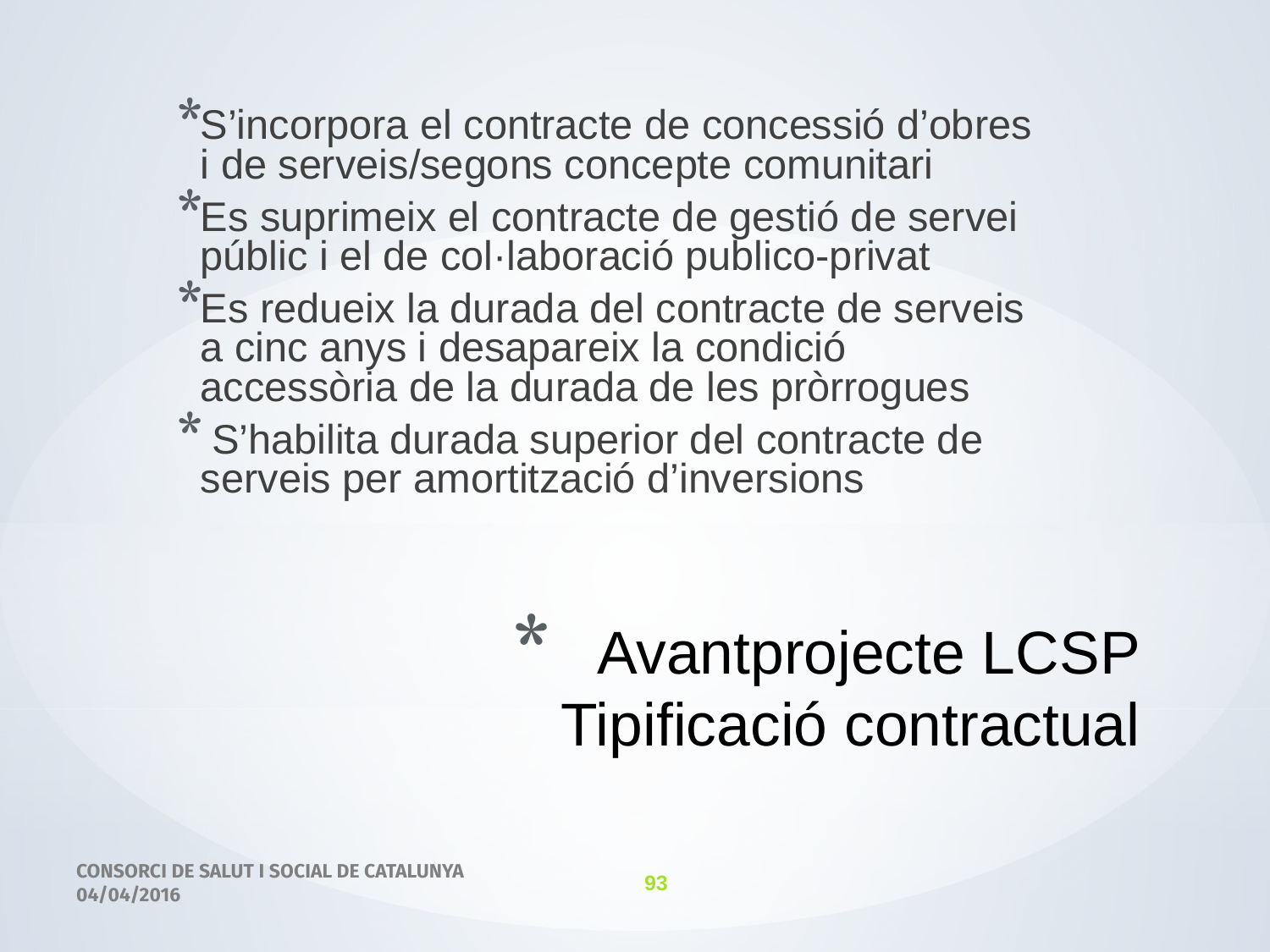

S’incorpora el contracte de concessió d’obres i de serveis/segons concepte comunitari
Es suprimeix el contracte de gestió de servei públic i el de col·laboració publico-privat
Es redueix la durada del contracte de serveis a cinc anys i desapareix la condició accessòria de la durada de les pròrrogues
 S’habilita durada superior del contracte de serveis per amortització d’inversions
# Avantprojecte LCSP Tipificació contractual
CONSORCI DE SALUT I SOCIAL DE CATALUNYA  04/04/2016
93